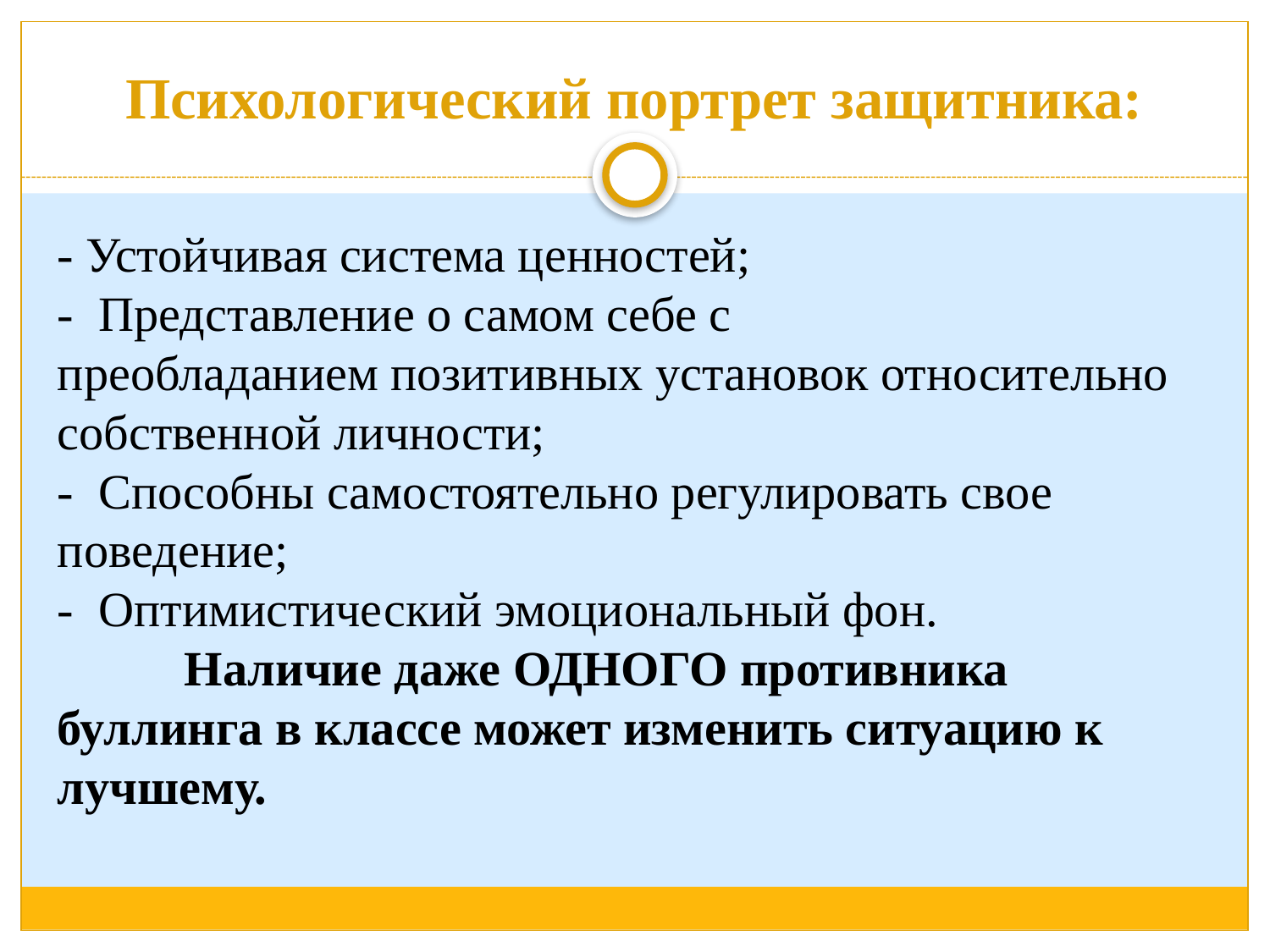

# Психологический портрет защитника:
- Устойчивая система ценностей;
-  Представление о самом себе с преобладанием позитивных установок относительно собственной личности;
-  Способны самостоятельно регулировать свое поведение;
-  Оптимистический эмоциональный фон.
	Наличие даже ОДНОГО противника буллинга в классе может изменить ситуацию к лучшему.